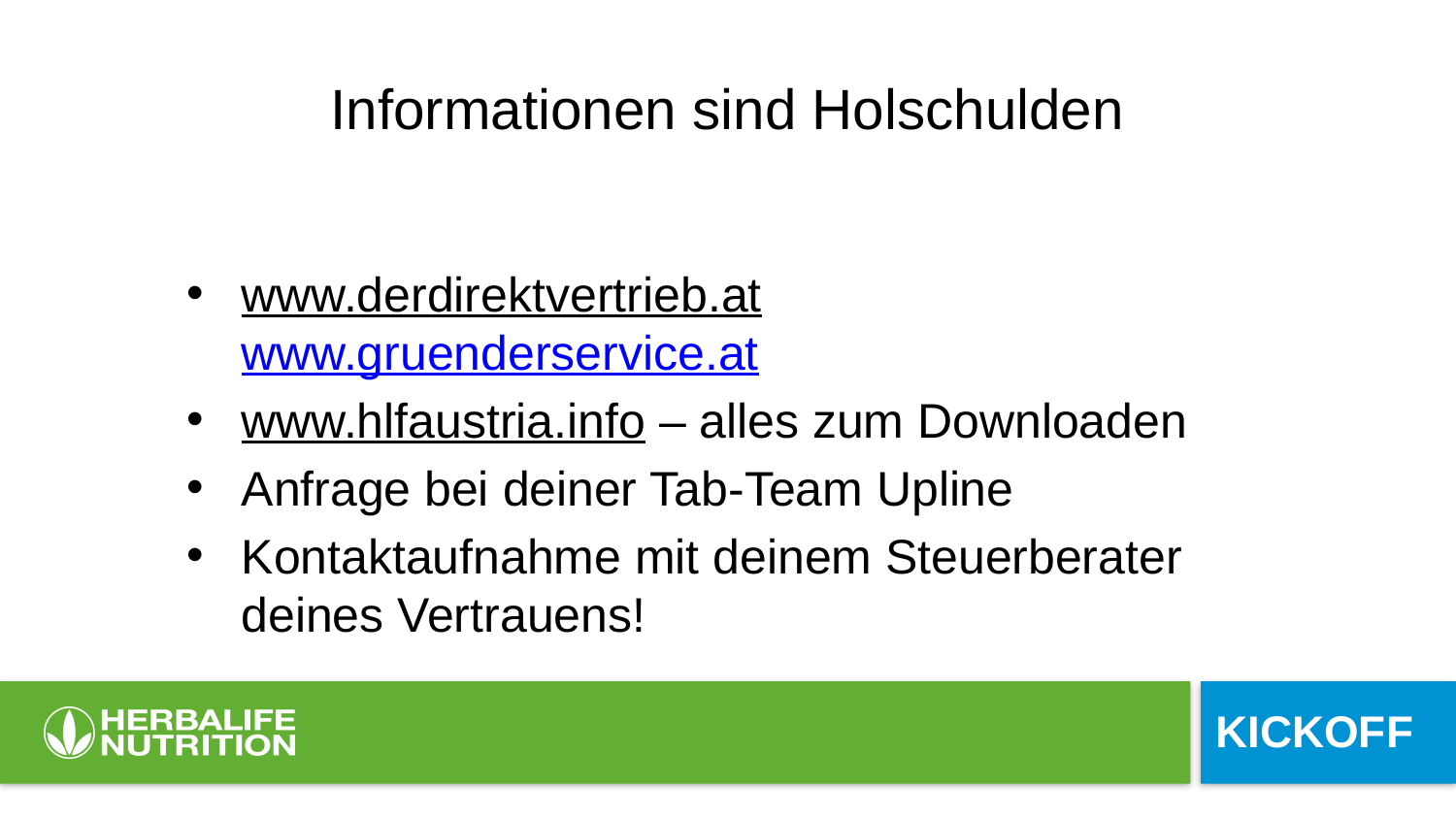

Informationen sind Holschulden
www.derdirektvertrieb.at www.gruenderservice.at
www.hlfaustria.info – alles zum Downloaden
Anfrage bei deiner Tab-Team Upline
Kontaktaufnahme mit deinem Steuerberater deines Vertrauens!